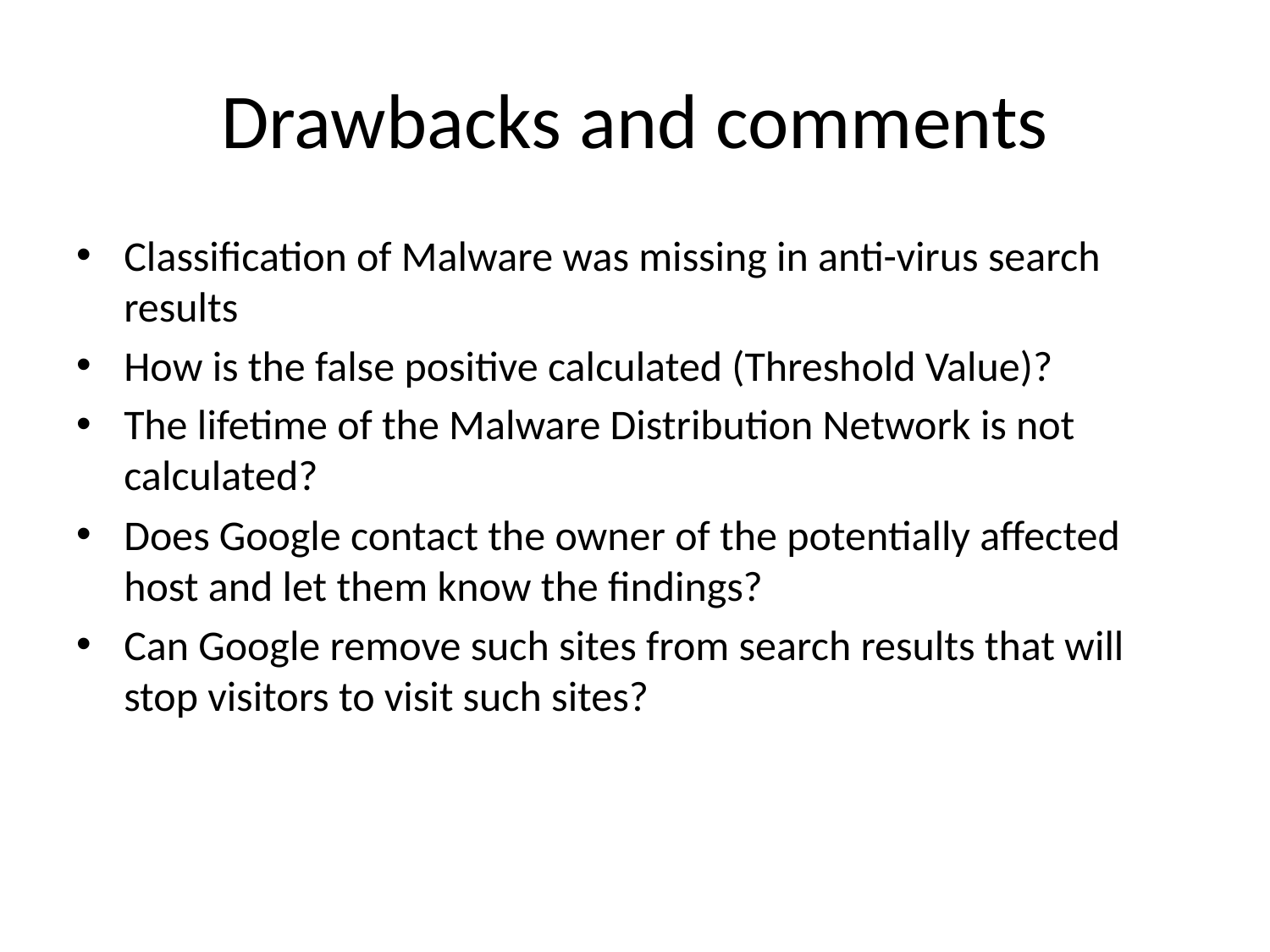

# Drawbacks and comments
Classification of Malware was missing in anti-virus search results
How is the false positive calculated (Threshold Value)?
The lifetime of the Malware Distribution Network is not calculated?
Does Google contact the owner of the potentially affected host and let them know the findings?
Can Google remove such sites from search results that will stop visitors to visit such sites?